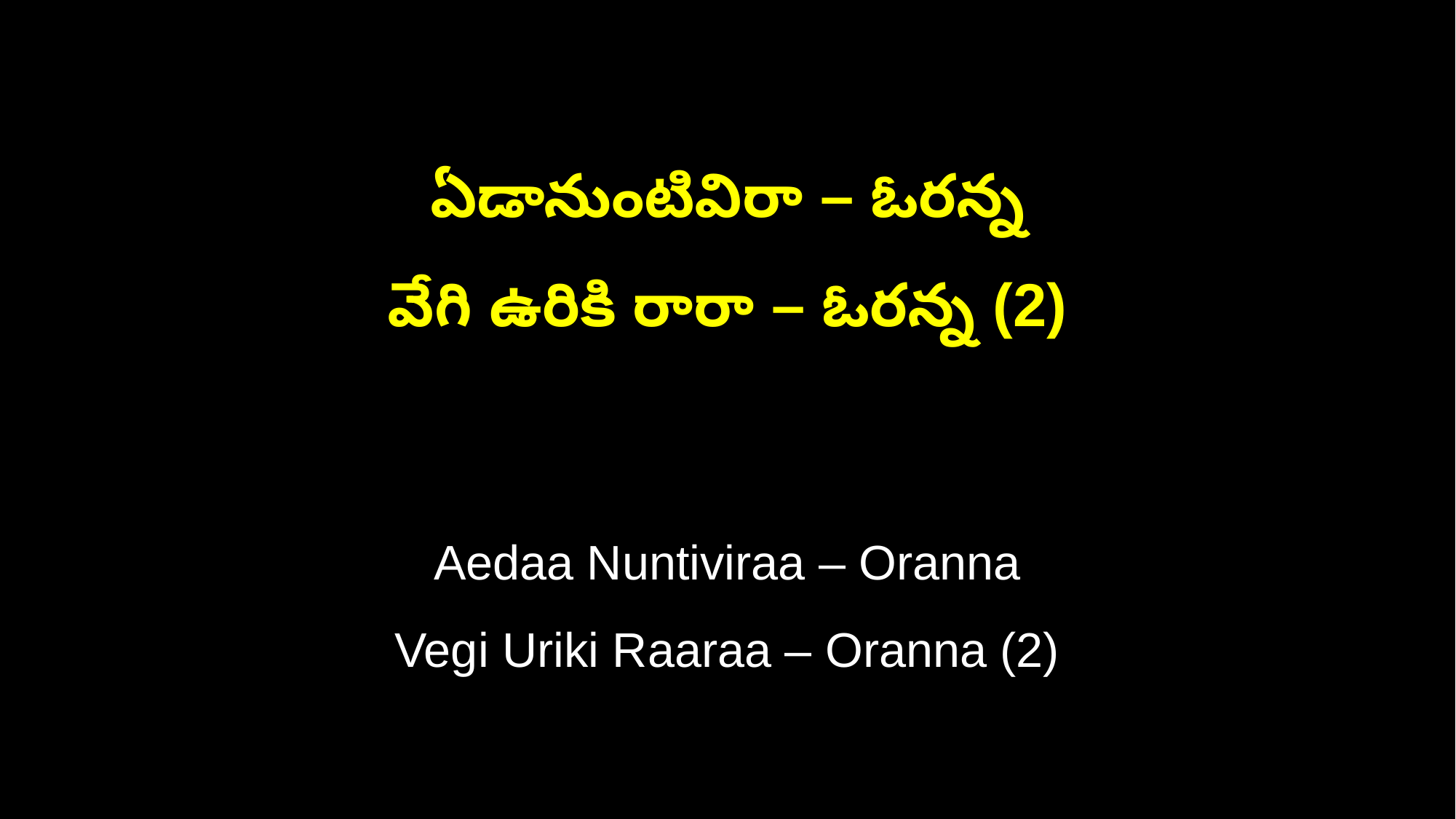

ఏడానుంటివిరా – ఓరన్న
వేగి ఉరికి రారా – ఓరన్న (2)
Aedaa Nuntiviraa – Oranna
Vegi Uriki Raaraa – Oranna (2)